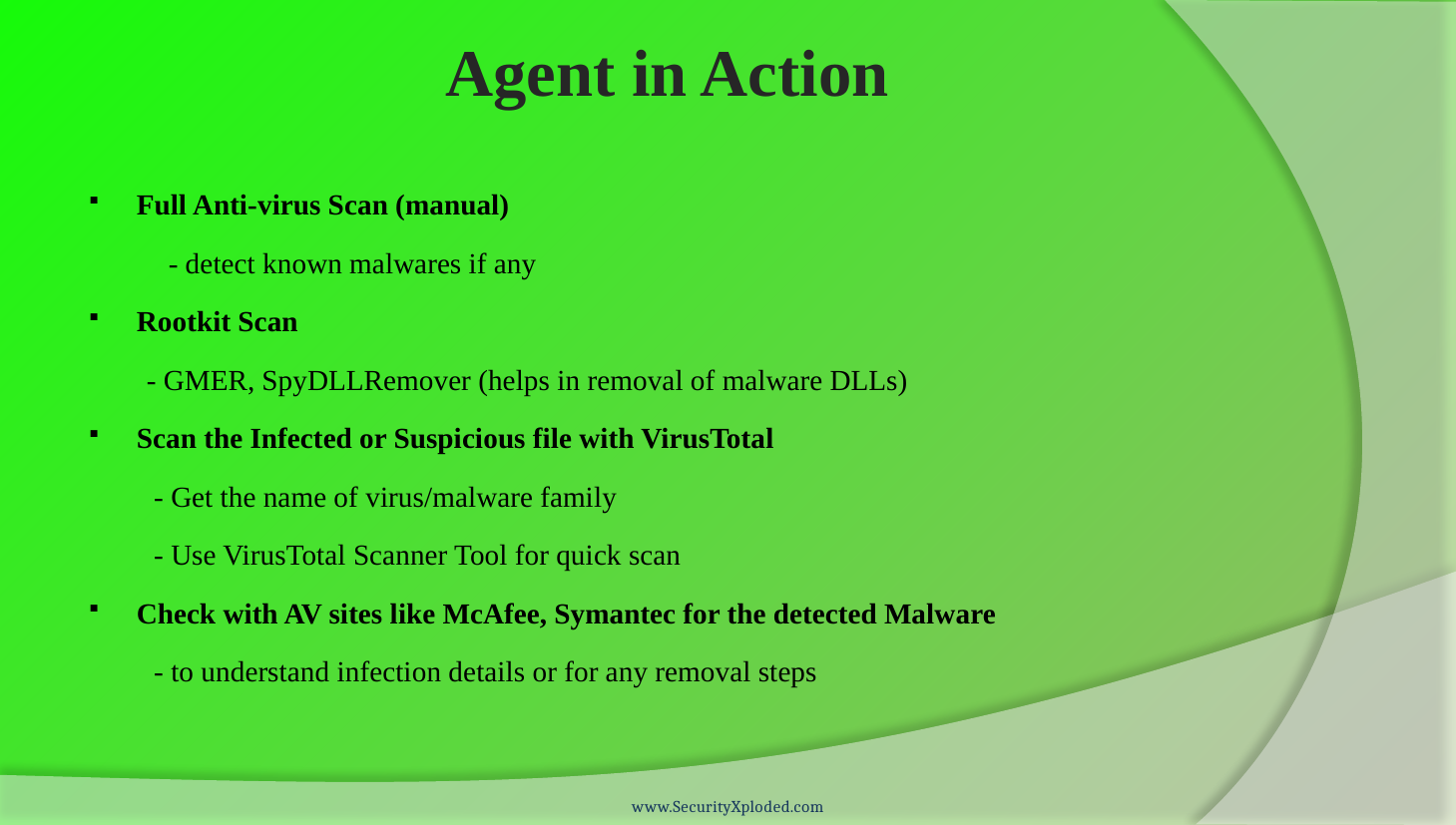

# Agent in Action
Full Anti-virus Scan (manual)
           - detect known malwares if any
Rootkit Scan
        - GMER, SpyDLLRemover (helps in removal of malware DLLs)
Scan the Infected or Suspicious file with VirusTotal
         - Get the name of virus/malware family
         - Use VirusTotal Scanner Tool for quick scan
Check with AV sites like McAfee, Symantec for the detected Malware
         - to understand infection details or for any removal steps
www.SecurityXploded.com